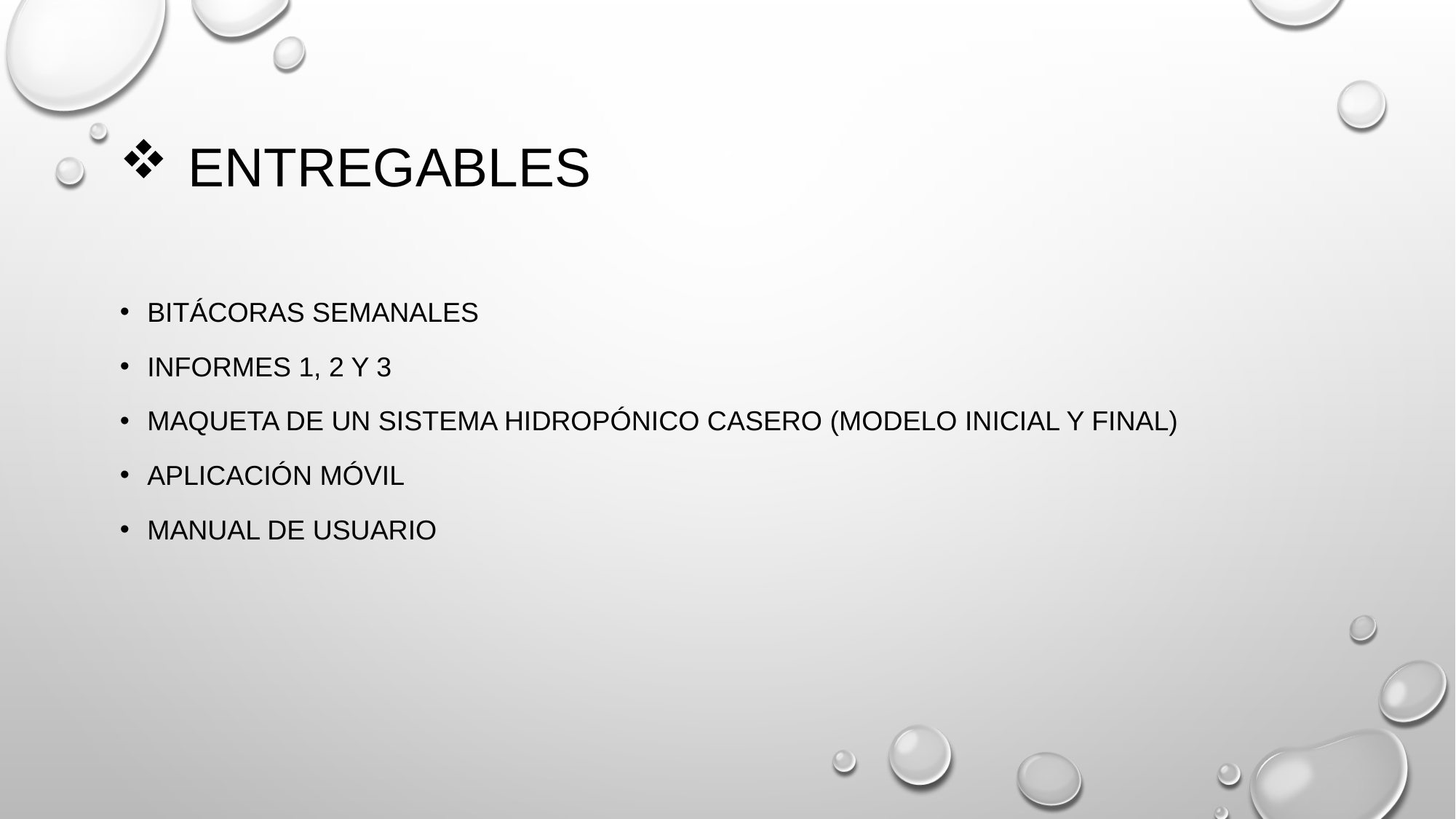

# Entregables
Bitácoras semanales
Informes 1, 2 y 3
Maqueta de un sistema hidropónico casero (Modelo inicial y final)
Aplicación móvil
Manual de usuario